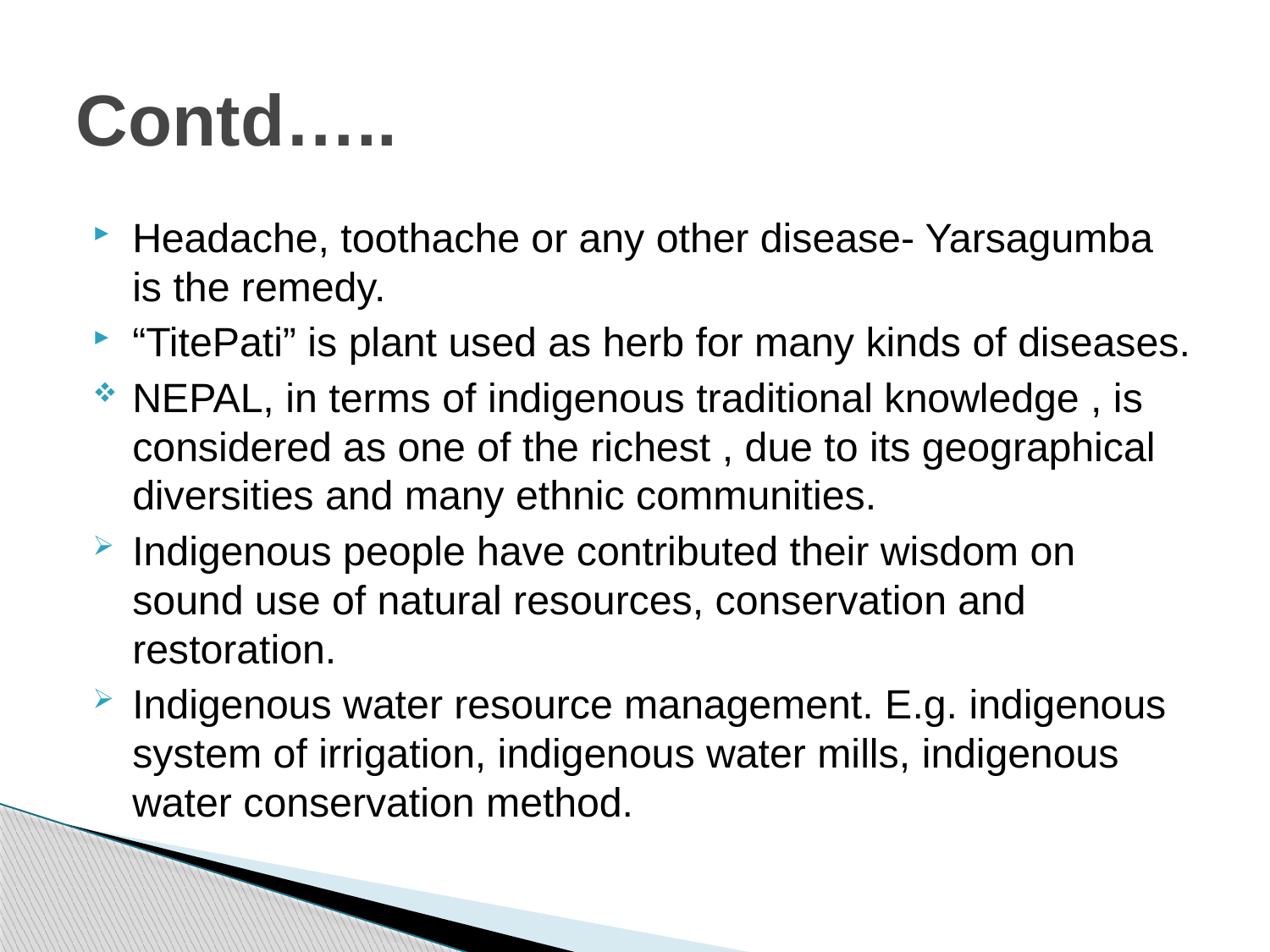

# Contd…..
Headache, toothache or any other disease- Yarsagumba is the remedy.
“TitePati” is plant used as herb for many kinds of diseases.
NEPAL, in terms of indigenous traditional knowledge , is considered as one of the richest , due to its geographical diversities and many ethnic communities.
Indigenous people have contributed their wisdom on sound use of natural resources, conservation and restoration.
Indigenous water resource management. E.g. indigenous system of irrigation, indigenous water mills, indigenous water conservation method.